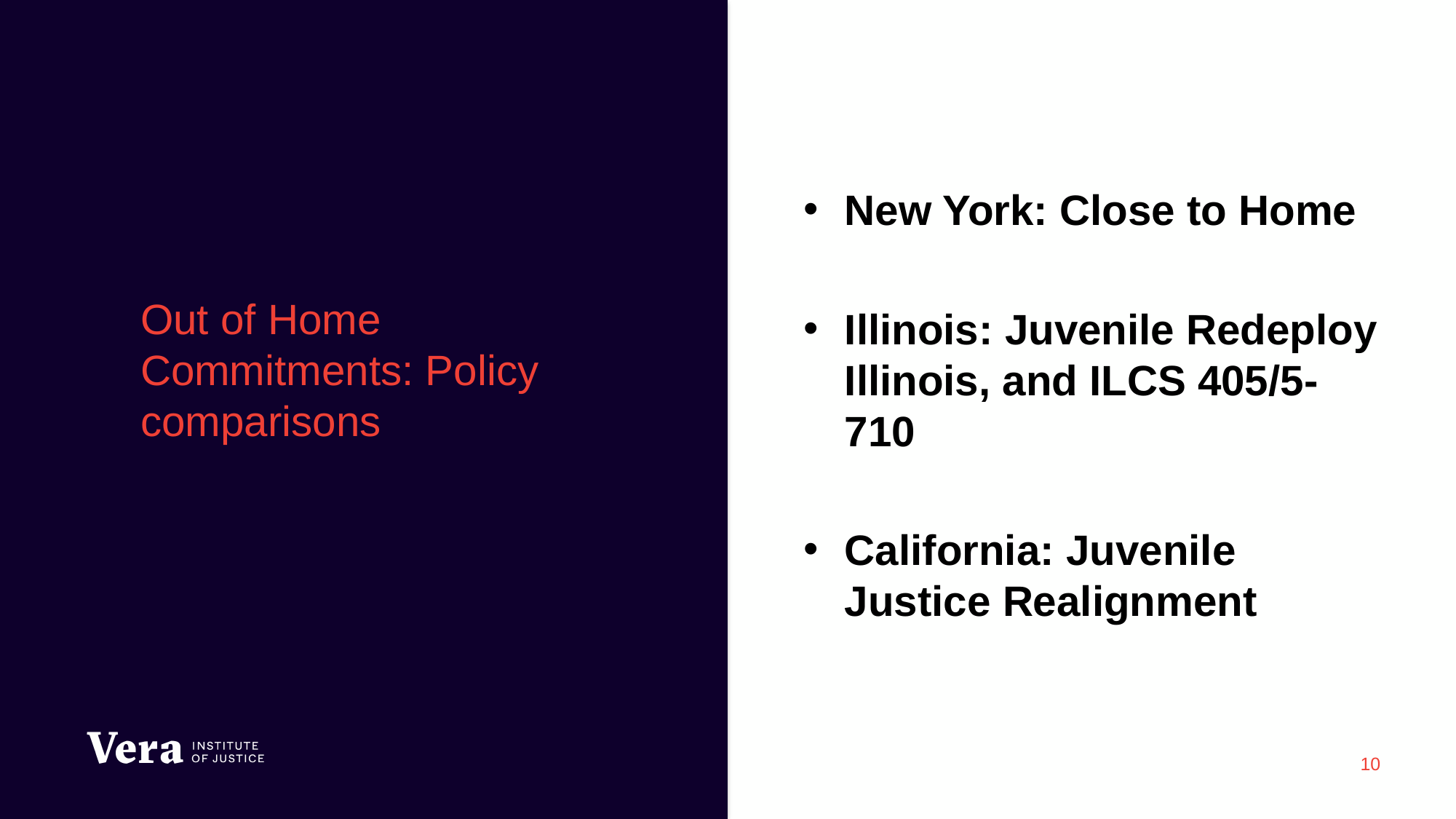

New York: Close to Home

Illinois: Juvenile Redeploy Illinois, and ILCS 405/5-710

California: Juvenile Justice Realignment
# Out of Home Commitments: Policy comparisons
10